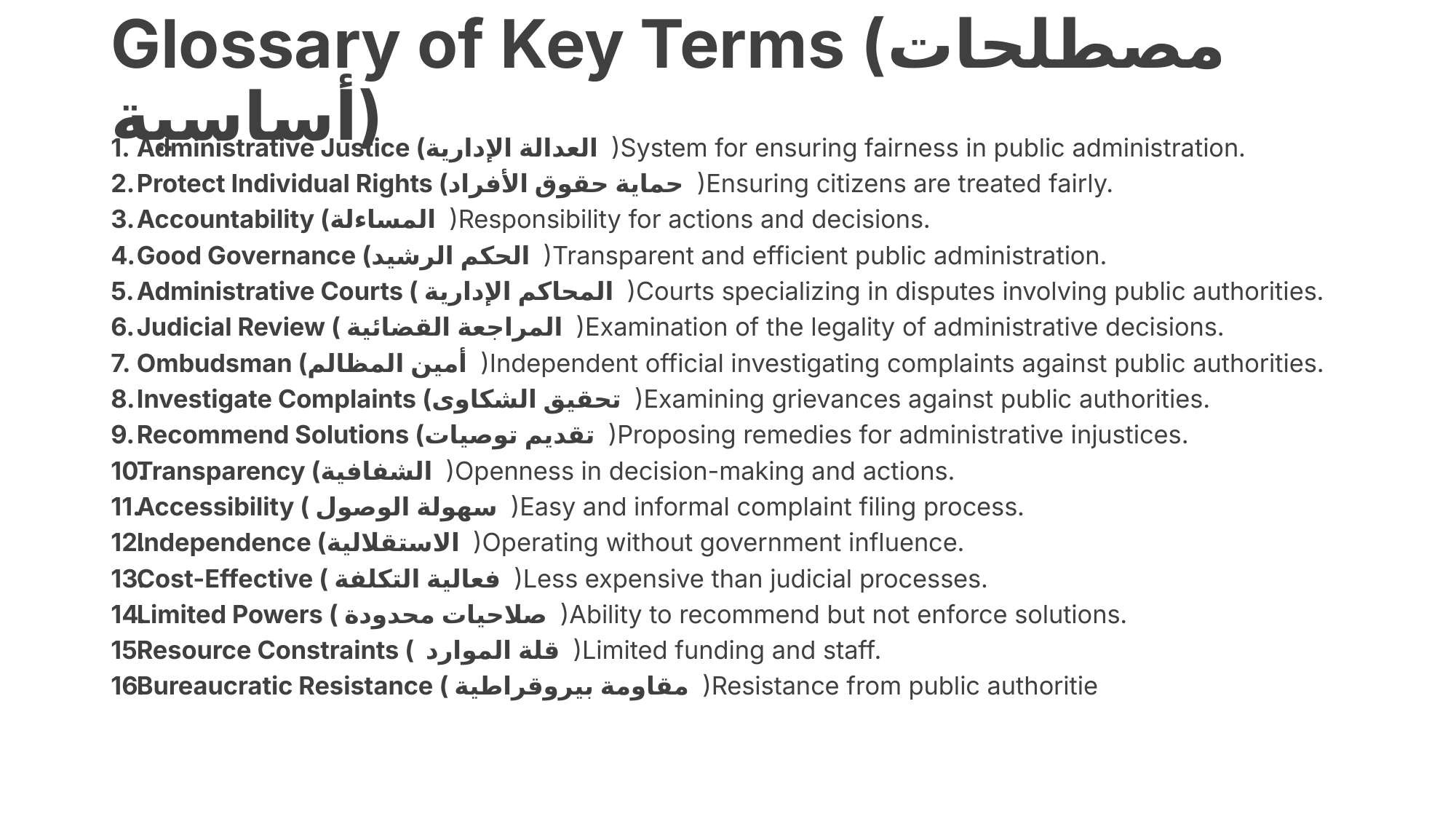

# Glossary of Key Terms (مصطلحات أساسية)
Administrative Justice (العدالة الإدارية  )System for ensuring fairness in public administration.
Protect Individual Rights (حماية حقوق الأفراد  )Ensuring citizens are treated fairly.
Accountability (المساءلة  )Responsibility for actions and decisions.
Good Governance (الحكم الرشيد  )Transparent and efficient public administration.
Administrative Courts ( المحاكم الإدارية  )Courts specializing in disputes involving public authorities.
Judicial Review ( المراجعة القضائية  )Examination of the legality of administrative decisions.
Ombudsman (أمين المظالم  )Independent official investigating complaints against public authorities.
Investigate Complaints (تحقيق الشكاوى  )Examining grievances against public authorities.
Recommend Solutions (تقديم توصيات  )Proposing remedies for administrative injustices.
Transparency (الشفافية  )Openness in decision-making and actions.
Accessibility ( سهولة الوصول  )Easy and informal complaint filing process.
Independence (الاستقلالية  )Operating without government influence.
Cost-Effective ( فعالية التكلفة  )Less expensive than judicial processes.
Limited Powers ( صلاحيات محدودة  )Ability to recommend but not enforce solutions.
Resource Constraints (  قلة الموارد  )Limited funding and staff.
Bureaucratic Resistance ( مقاومة بيروقراطية  )Resistance from public authoritie